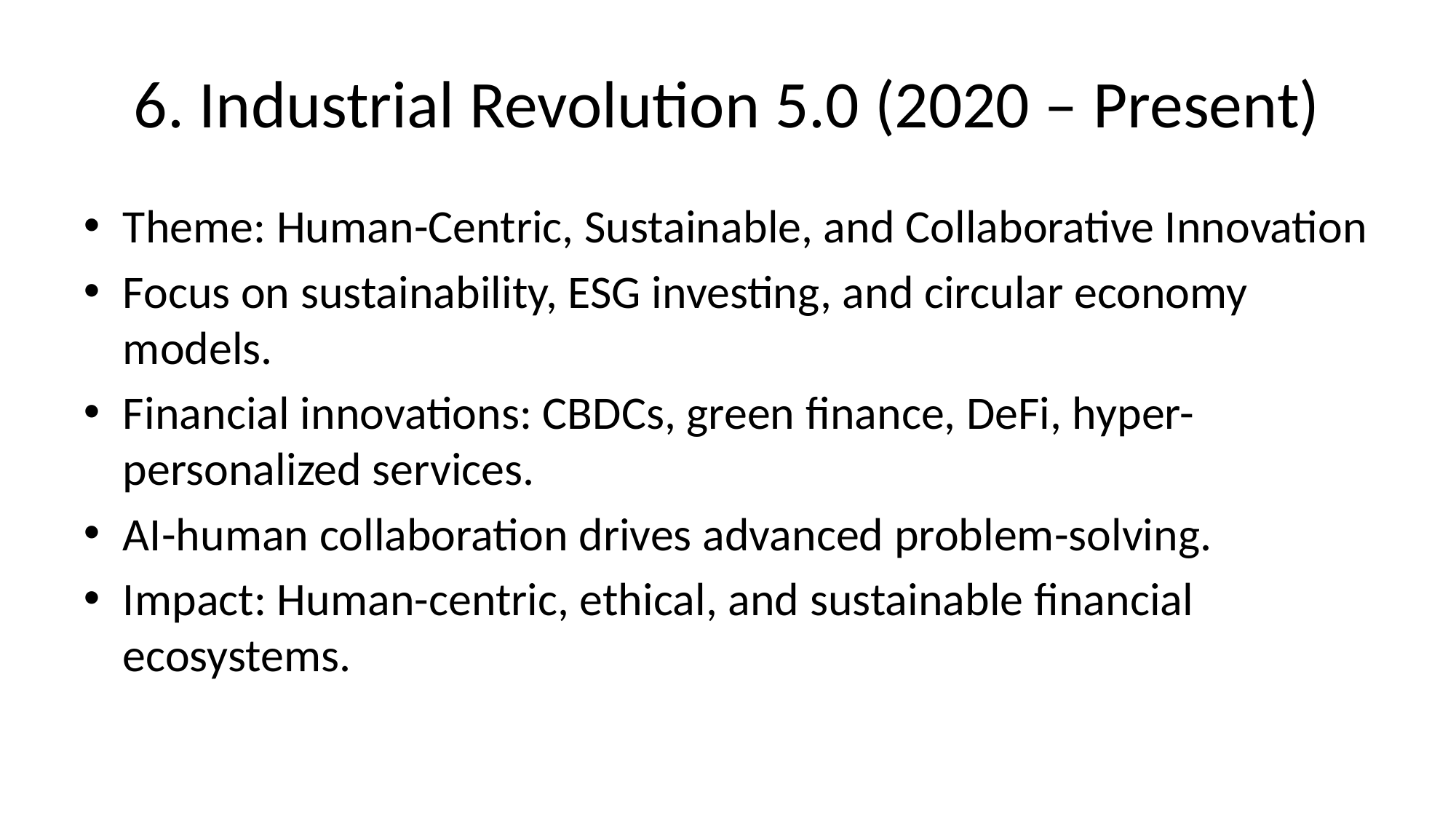

# 6. Industrial Revolution 5.0 (2020 – Present)
Theme: Human-Centric, Sustainable, and Collaborative Innovation
Focus on sustainability, ESG investing, and circular economy models.
Financial innovations: CBDCs, green finance, DeFi, hyper-personalized services.
AI-human collaboration drives advanced problem-solving.
Impact: Human-centric, ethical, and sustainable financial ecosystems.